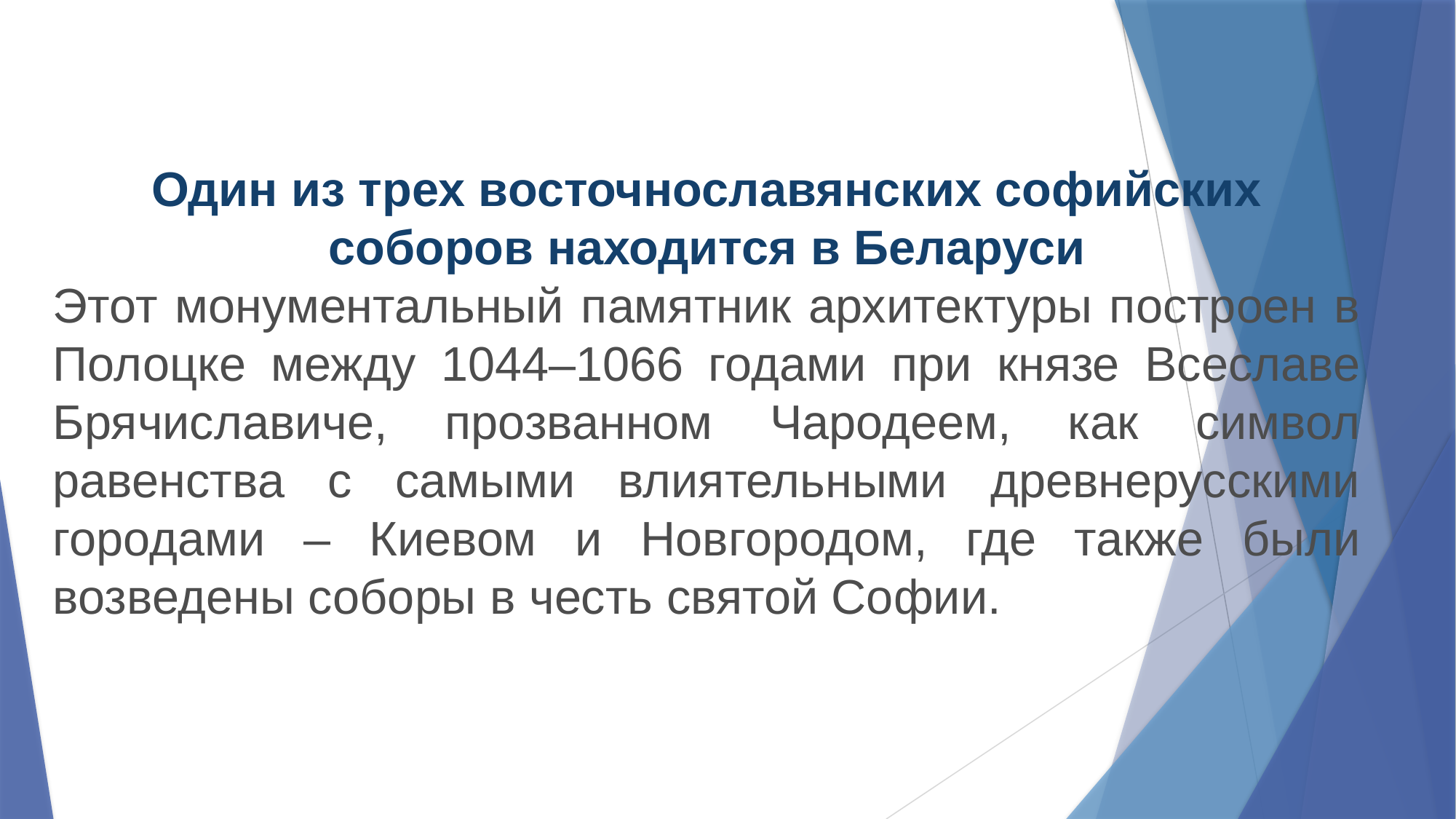

Один из трех восточнославянских софийских соборов находится в Беларуси
Этот монументальный памятник архитектуры построен в Полоцке между 1044–1066 годами при князе Всеславе Брячиславиче, прозванном Чародеем, как символ равенства с самыми влиятельными древнерусскими городами – Киевом и Новгородом, где также были возведены соборы в честь святой Софии.